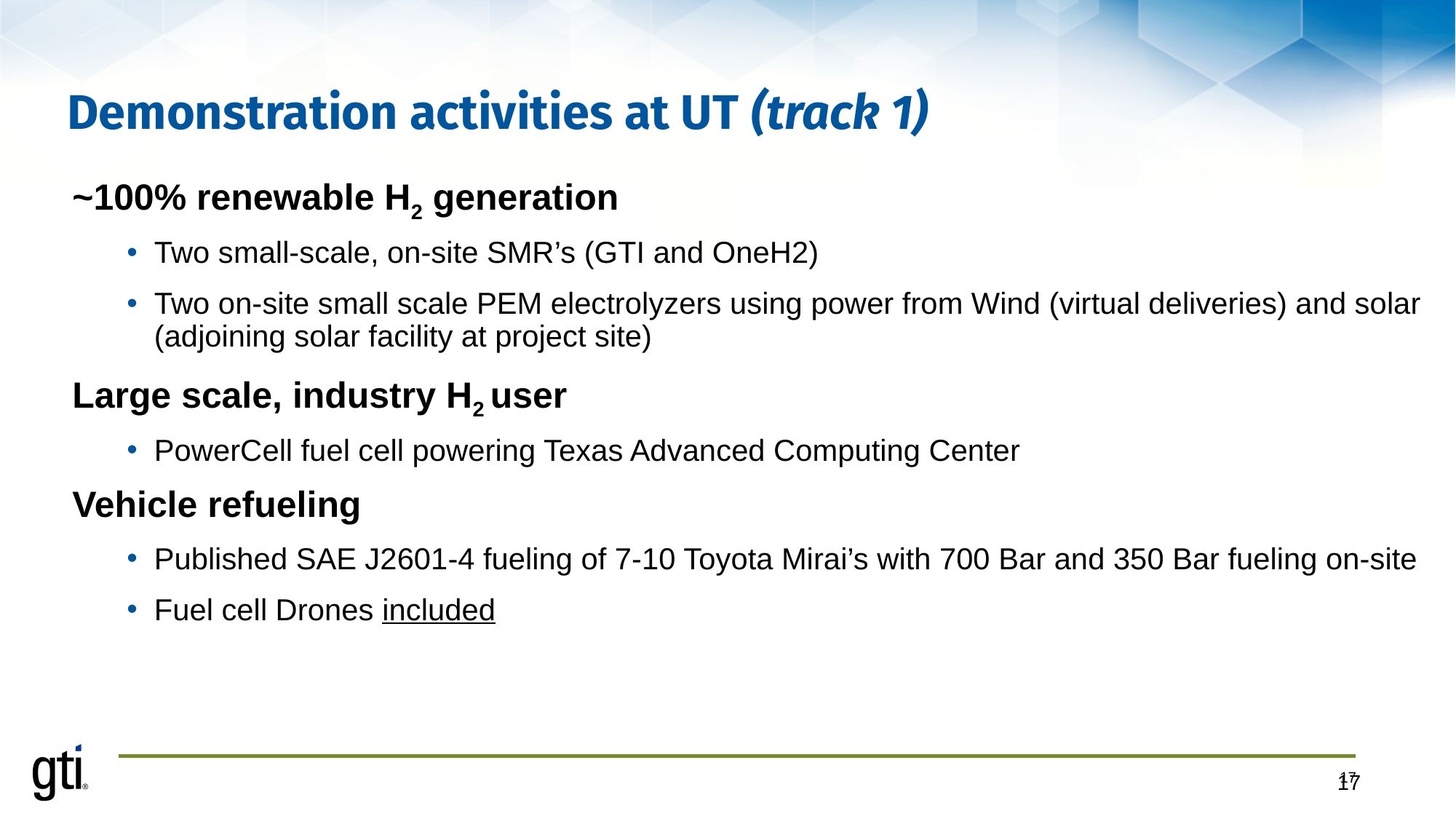

# Demonstration activities at UT (track 1)
~100% renewable H2 generation
Two small-scale, on-site SMR’s (GTI and OneH2)
Two on-site small scale PEM electrolyzers using power from Wind (virtual deliveries) and solar (adjoining solar facility at project site)
Large scale, industry H2 user
PowerCell fuel cell powering Texas Advanced Computing Center
Vehicle refueling
Published SAE J2601-4 fueling of 7-10 Toyota Mirai’s with 700 Bar and 350 Bar fueling on-site
Fuel cell Drones included
17